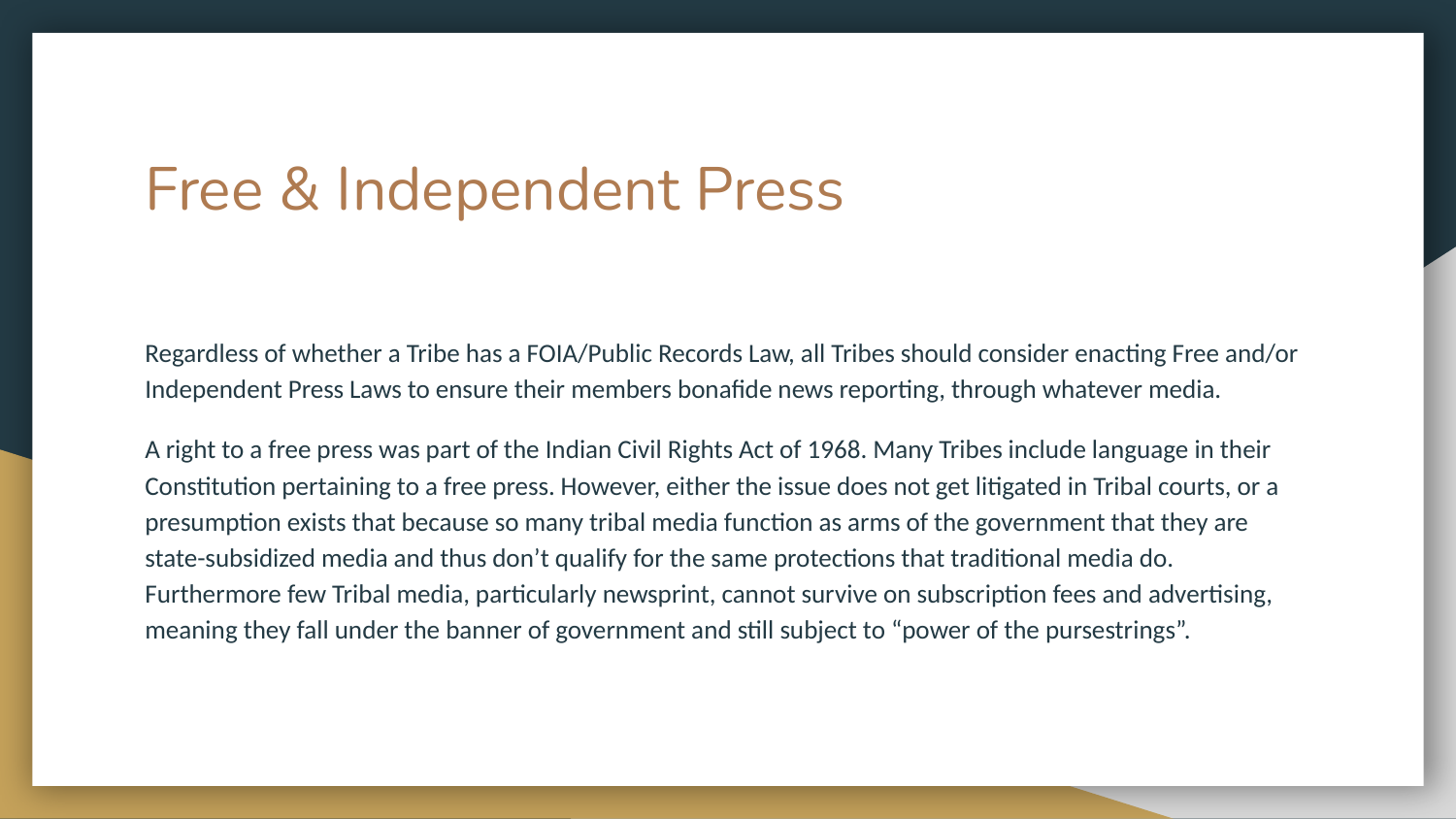

# Free & Independent Press
Regardless of whether a Tribe has a FOIA/Public Records Law, all Tribes should consider enacting Free and/or Independent Press Laws to ensure their members bonafide news reporting, through whatever media.
A right to a free press was part of the Indian Civil Rights Act of 1968. Many Tribes include language in their Constitution pertaining to a free press. However, either the issue does not get litigated in Tribal courts, or a presumption exists that because so many tribal media function as arms of the government that they are state-subsidized media and thus don’t qualify for the same protections that traditional media do. Furthermore few Tribal media, particularly newsprint, cannot survive on subscription fees and advertising, meaning they fall under the banner of government and still subject to “power of the pursestrings”.